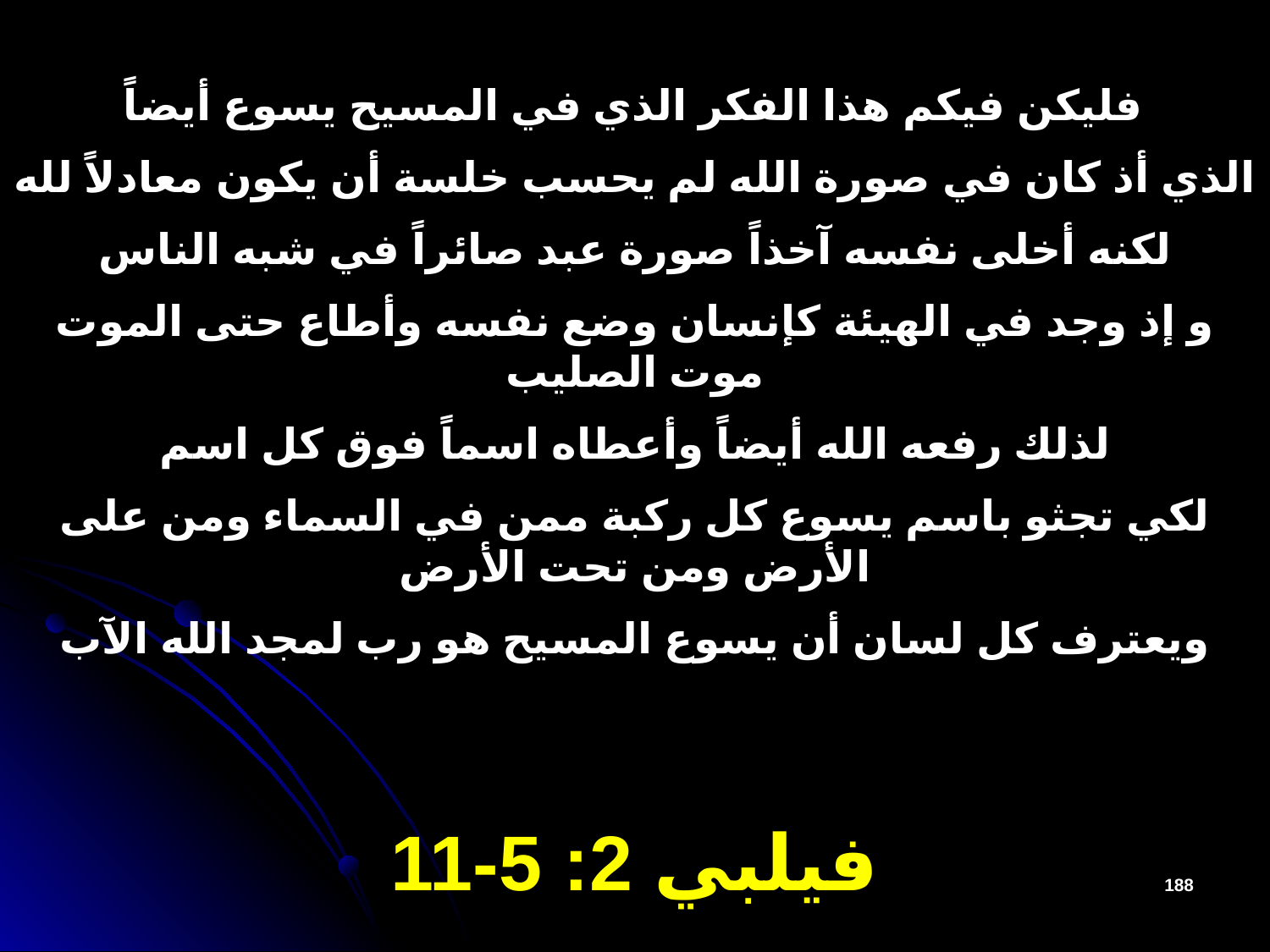

فليكن فيكم هذا الفكر الذي في المسيح يسوع أيضاً
الذي أذ كان في صورة الله لم يحسب خلسة أن يكون معادلاً لله
لكنه أخلى نفسه آخذاً صورة عبد صائراً في شبه الناس
و إذ وجد في الهيئة كإنسان وضع نفسه وأطاع حتى الموت موت الصليب
لذلك رفعه الله أيضاً وأعطاه اسماً فوق كل اسم
لكي تجثو باسم يسوع كل ركبة ممن في السماء ومن على الأرض ومن تحت الأرض
ويعترف كل لسان أن يسوع المسيح هو رب لمجد الله الآب

فيلبي 2: 5-11
188